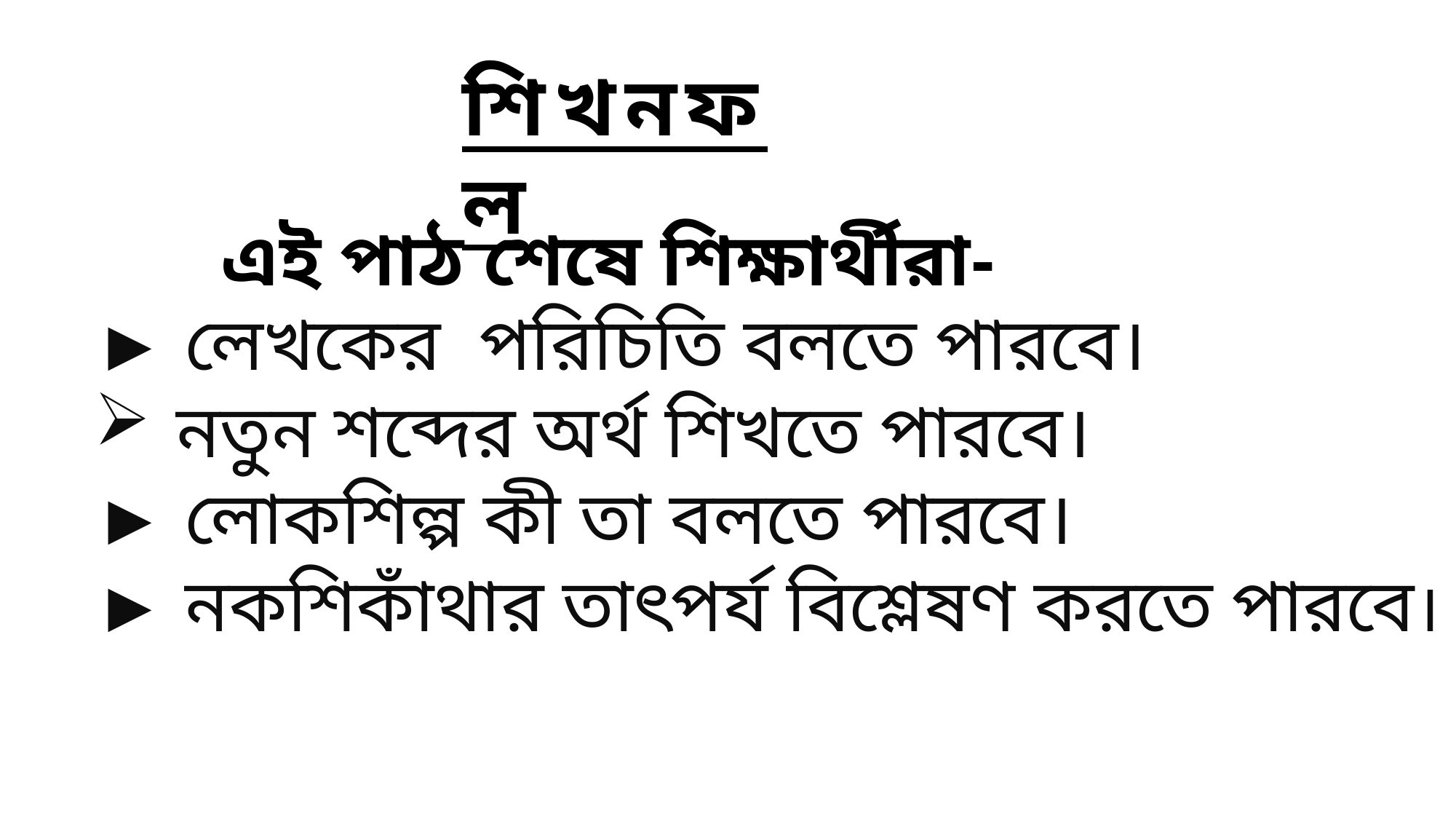

শিখনফল
এই পাঠ শেষে শিক্ষার্থীরা-
► লেখকের  পরিচিতি বলতে পারবে।
নতুন শব্দের অর্থ শিখতে পারবে।
► লোকশিল্প কী তা বলতে পারবে।
► নকশিকাঁথার তাৎপর্য বিশ্লেষণ করতে পারবে।